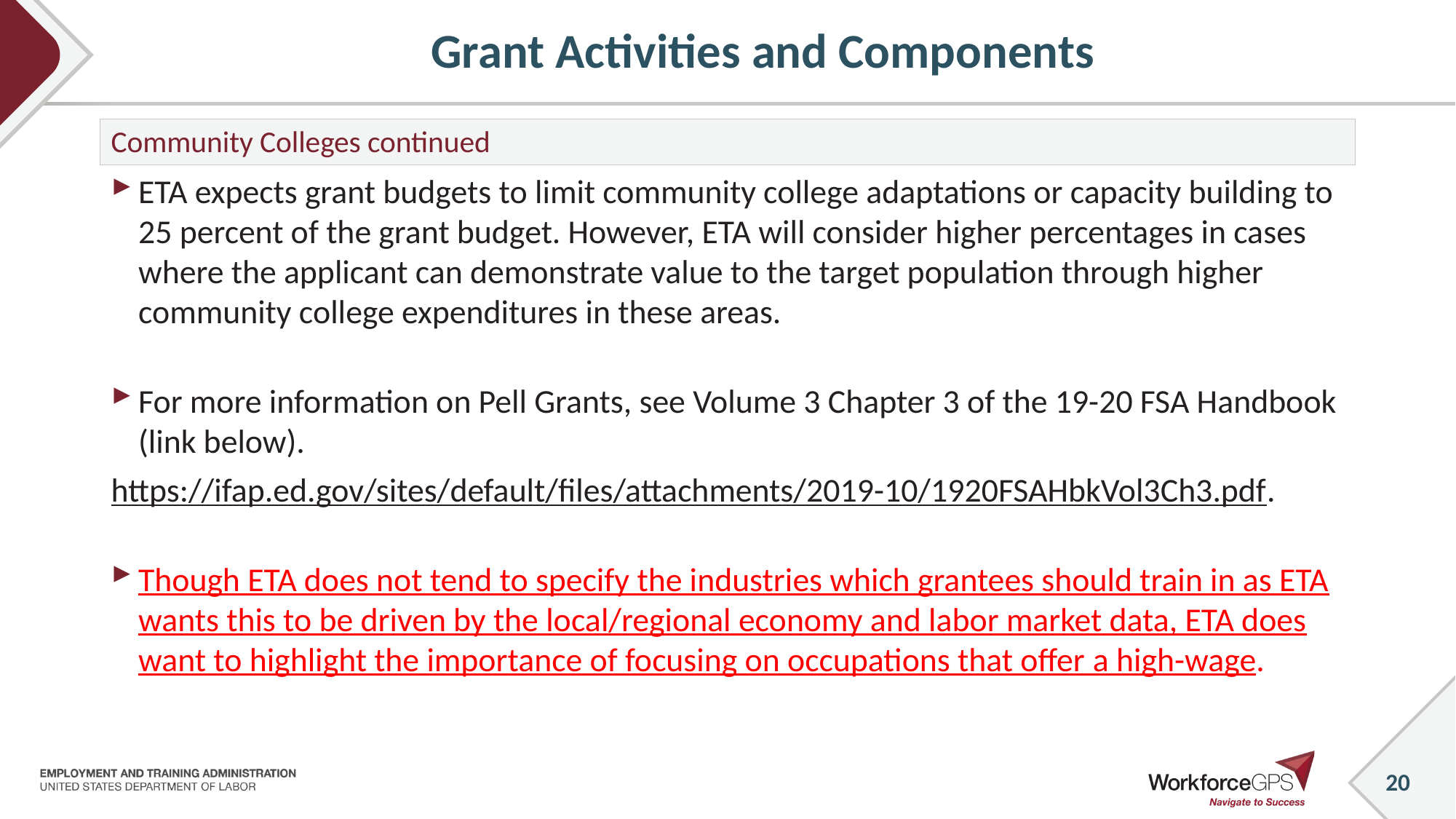

# Grant Activities and Components
Community Colleges continued
ETA expects grant budgets to limit community college adaptations or capacity building to 25 percent of the grant budget. However, ETA will consider higher percentages in cases where the applicant can demonstrate value to the target population through higher community college expenditures in these areas.
For more information on Pell Grants, see Volume 3 Chapter 3 of the 19-20 FSA Handbook (link below).
https://ifap.ed.gov/sites/default/files/attachments/2019-10/1920FSAHbkVol3Ch3.pdf.
Though ETA does not tend to specify the industries which grantees should train in as ETA wants this to be driven by the local/regional economy and labor market data, ETA does want to highlight the importance of focusing on occupations that offer a high-wage.

20